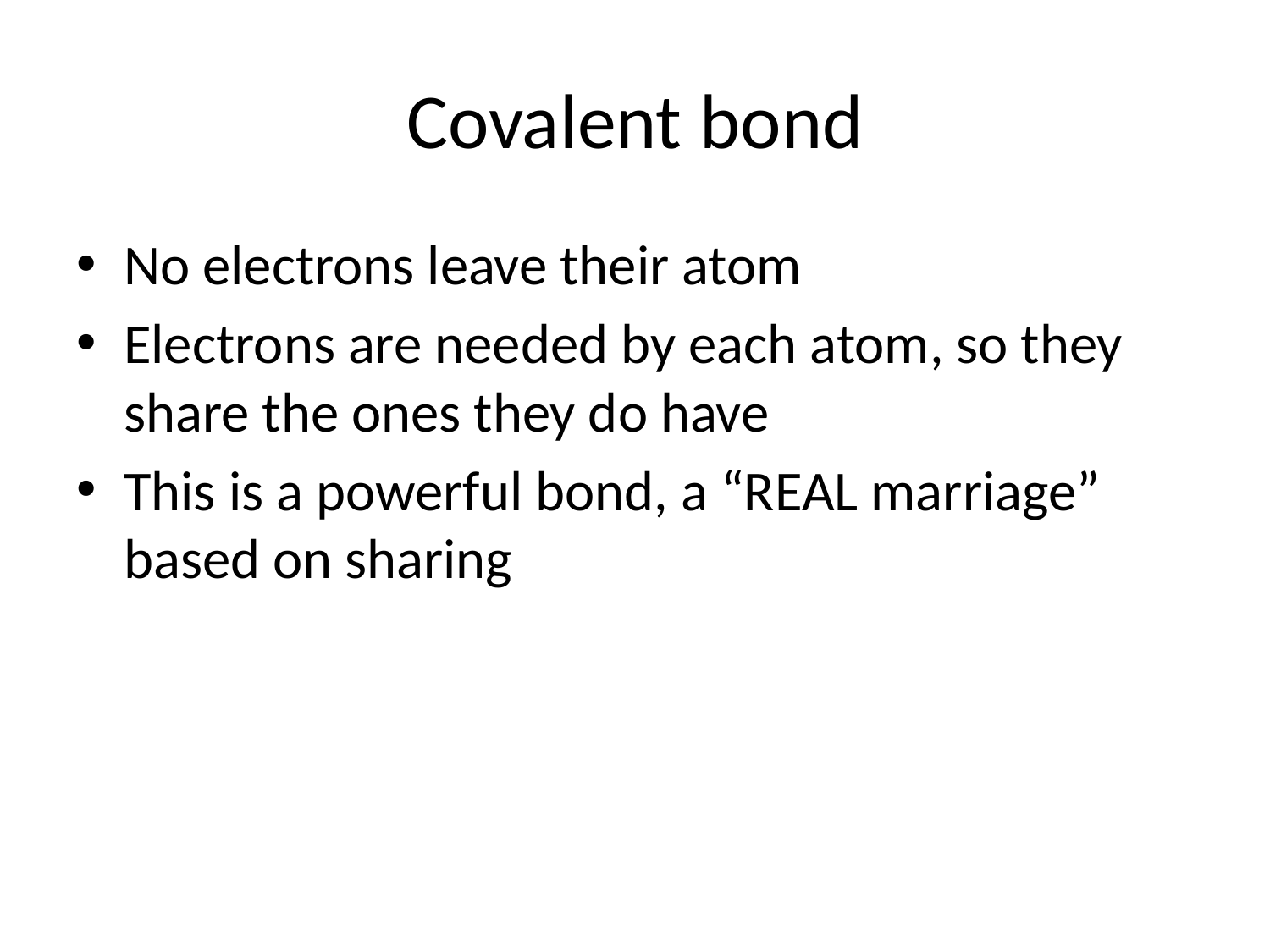

# Covalent bond
No electrons leave their atom
Electrons are needed by each atom, so they share the ones they do have
This is a powerful bond, a “REAL marriage” based on sharing